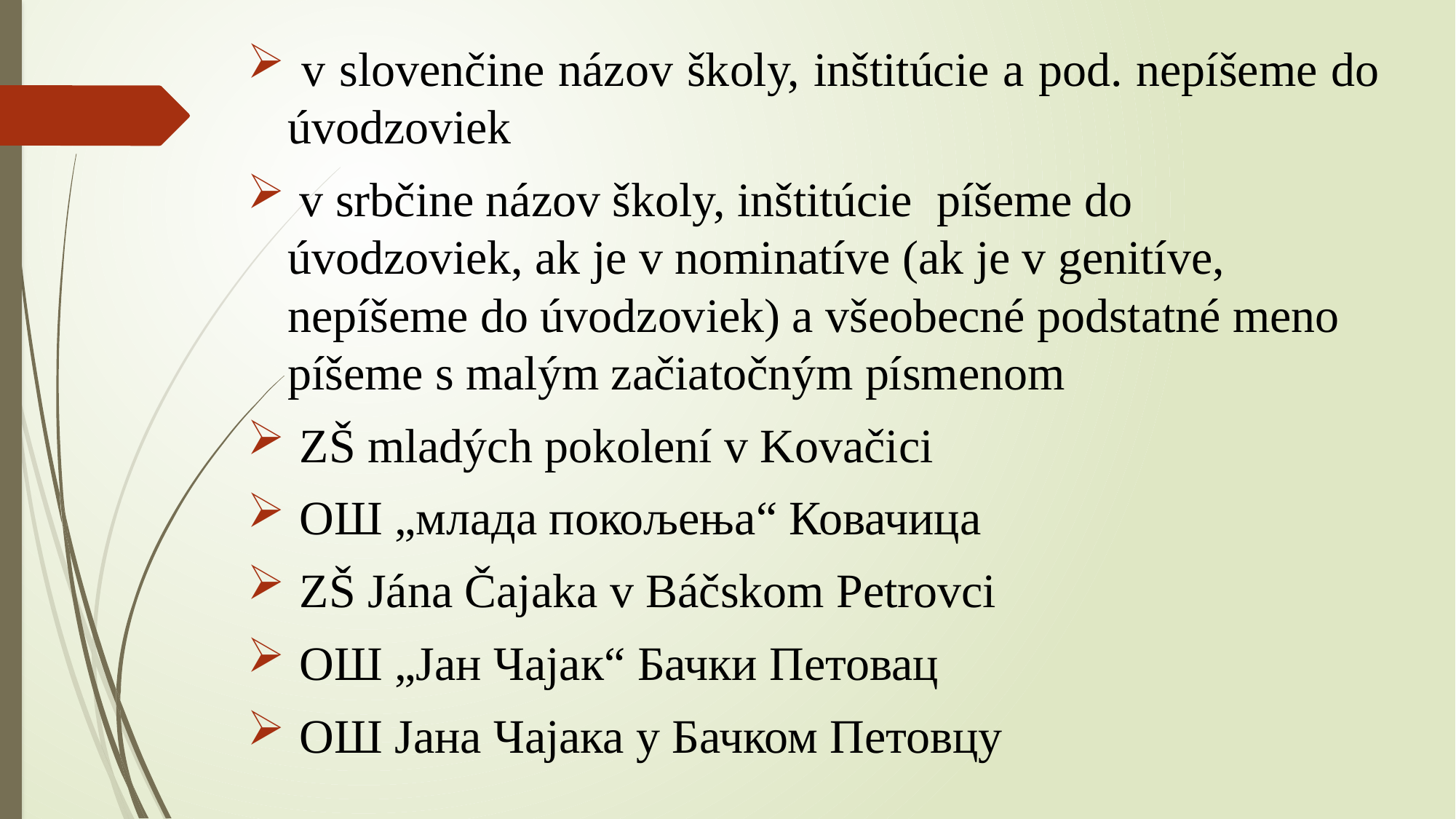

v slovenčine názov školy, inštitúcie a pod. nepíšeme do úvodzoviek
 v srbčine názov školy, inštitúcie  píšeme do úvodzoviek, ak je v nominatíve (ak je v genitíve, nepíšeme do úvodzoviek) a všeobecné podstatné meno píšeme s malým začiatočným písmenom
 ZŠ mladých pokolení v Kovačici
 ОШ „млада покољења“ Ковачица
 ZŠ Jána Čajaka v Báčskom Petrovci
 ОШ „Јан Чајак“ Бачки Петовац
 ОШ Јана Чајака у Бачком Петовцу